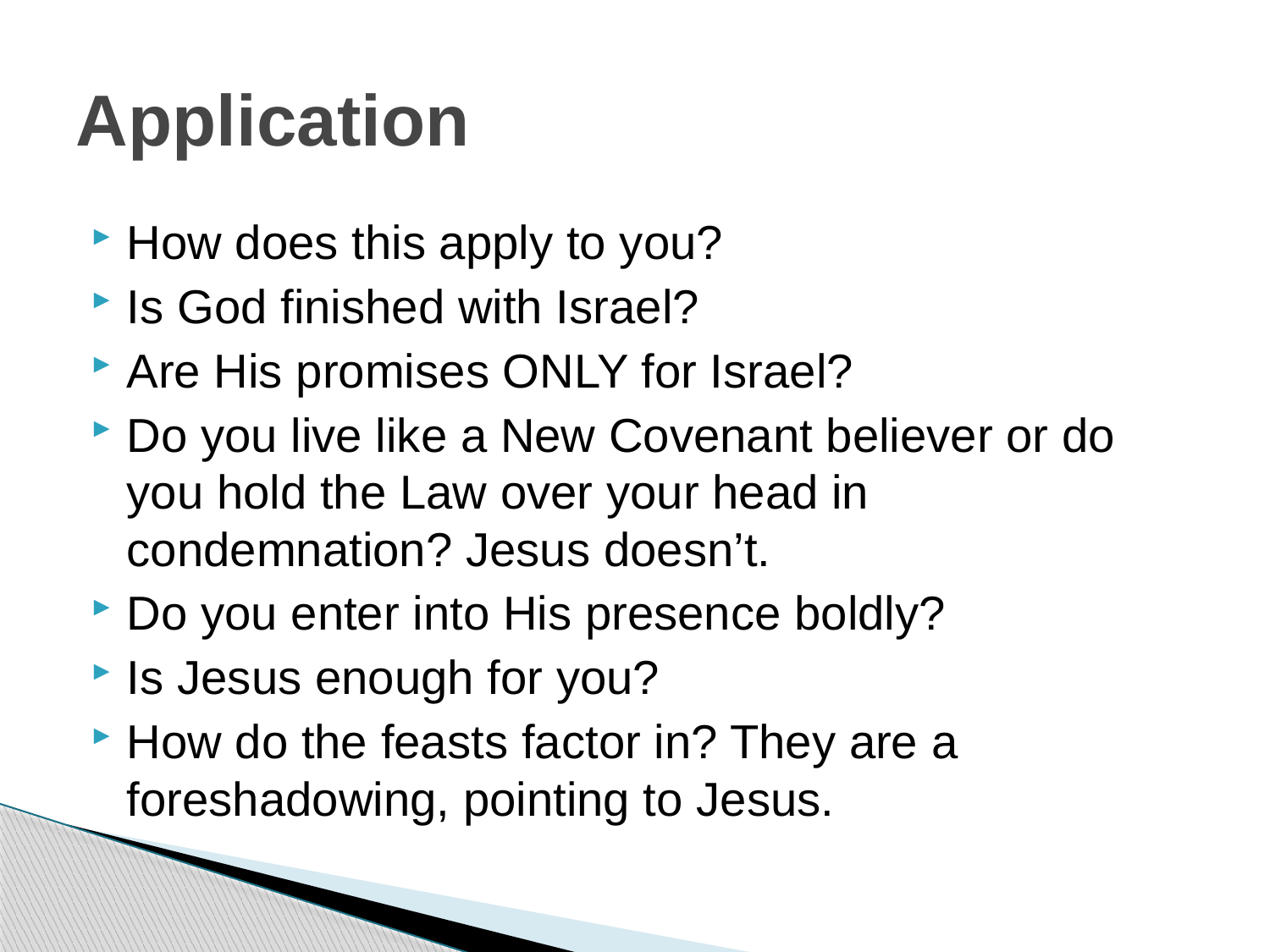

# Application
How does this apply to you?
Is God finished with Israel?
Are His promises ONLY for Israel?
Do you live like a New Covenant believer or do you hold the Law over your head in condemnation? Jesus doesn’t.
Do you enter into His presence boldly?
Is Jesus enough for you?
How do the feasts factor in? They are a foreshadowing, pointing to Jesus.